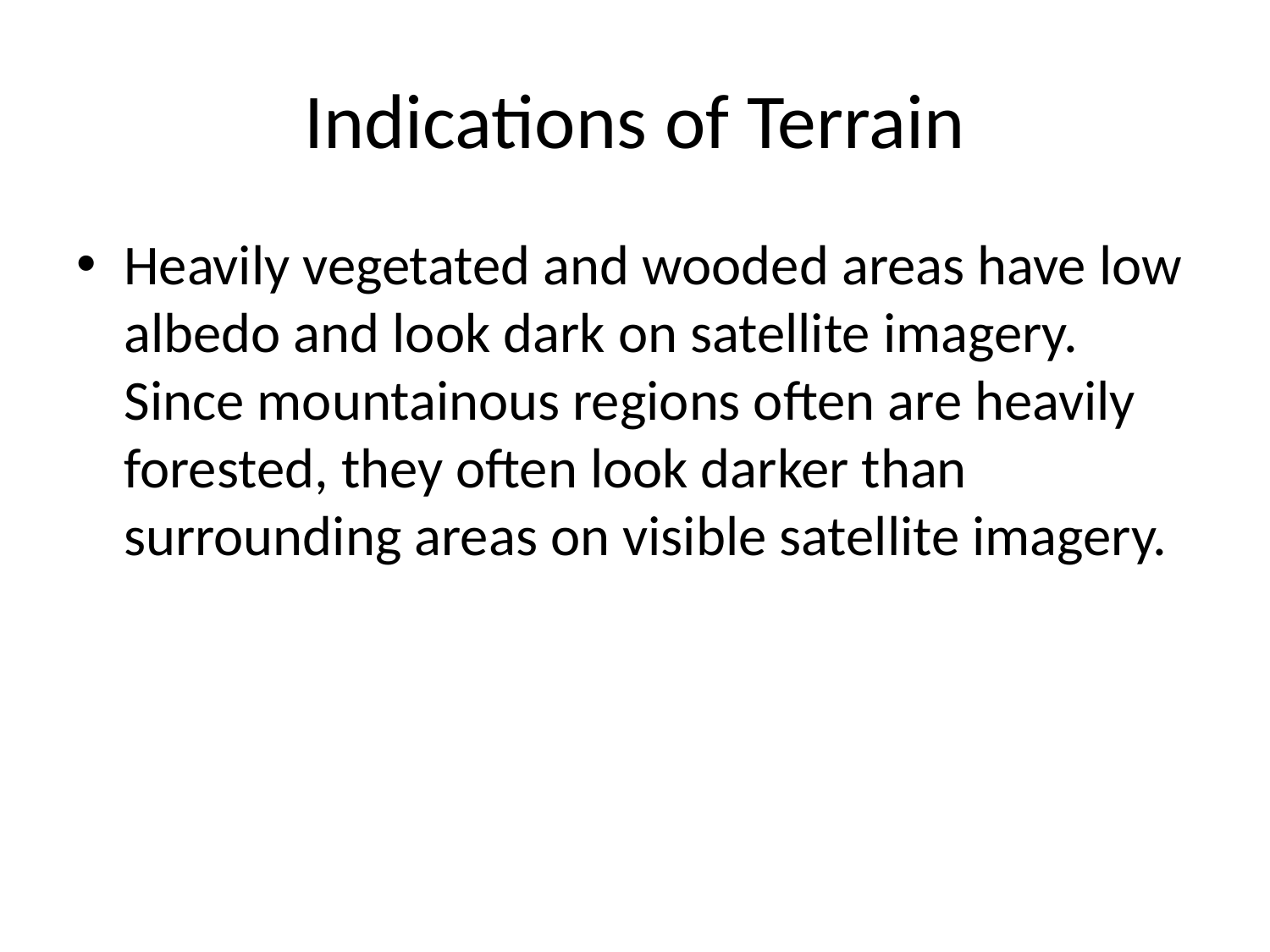

# Indications of Terrain
Heavily vegetated and wooded areas have low albedo and look dark on satellite imagery.  Since mountainous regions often are heavily forested, they often look darker than surrounding areas on visible satellite imagery.